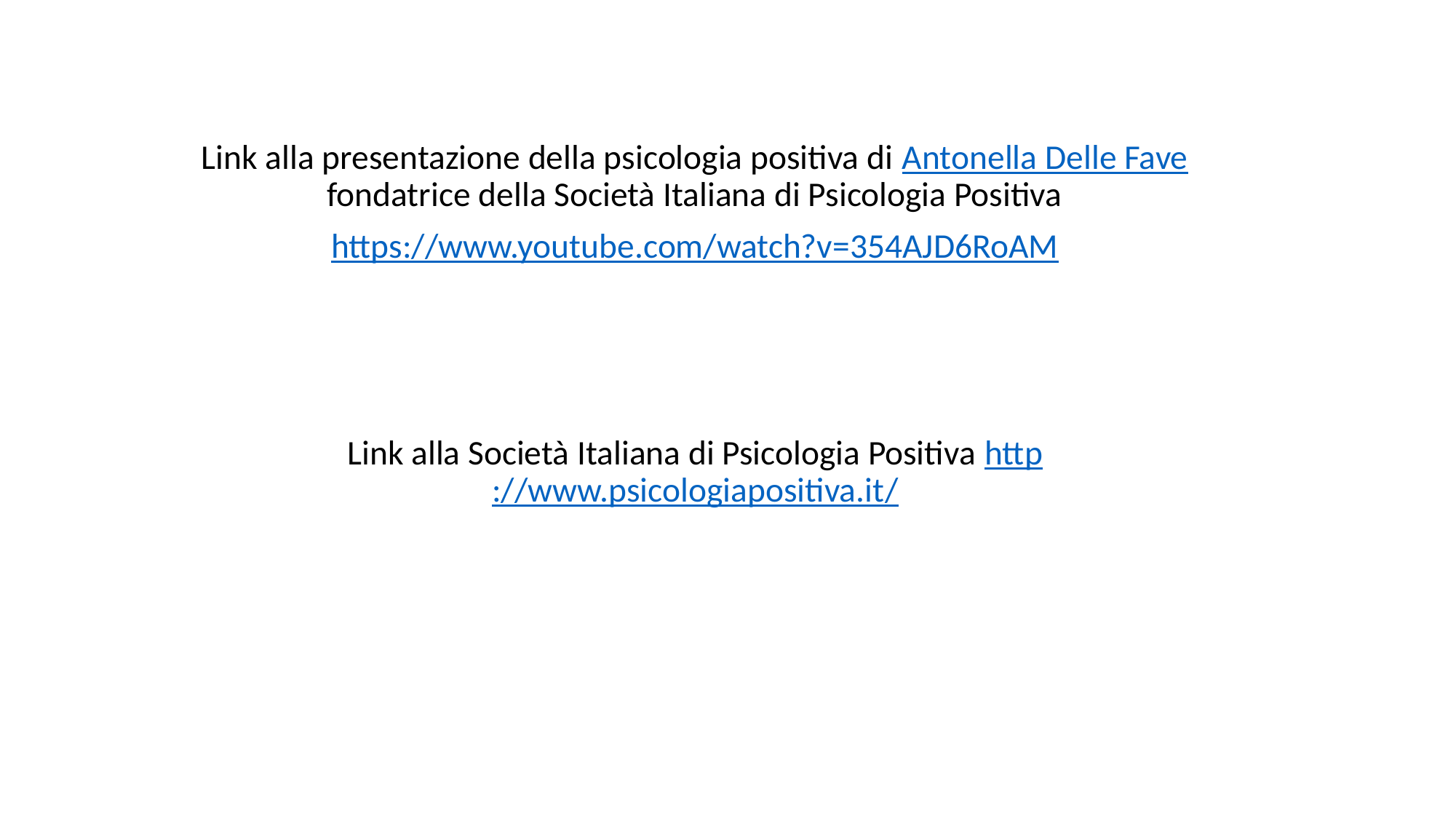

Link alla presentazione della psicologia positiva di Antonella Delle Fave fondatrice della Società Italiana di Psicologia Positiva
https://www.youtube.com/watch?v=354AJD6RoAM

Link alla Società Italiana di Psicologia Positiva http://www.psicologiapositiva.it/

#